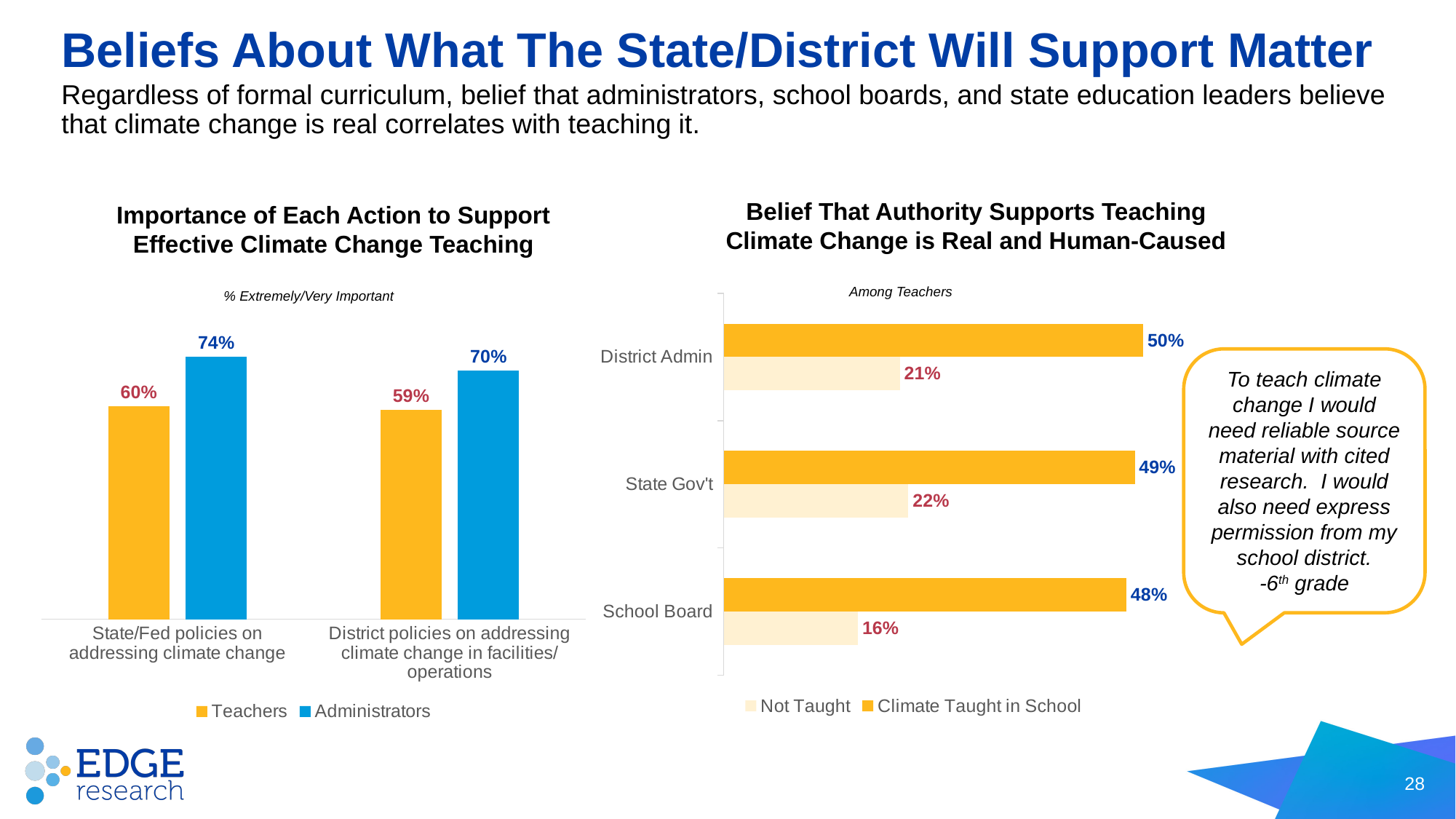

# Beliefs About What The State/District Will Support Matter
Regardless of formal curriculum, belief that administrators, school boards, and state education leaders believe that climate change is real correlates with teaching it.
Belief That Authority Supports Teaching Climate Change is Real and Human-Caused
Importance of Each Action to Support Effective Climate Change Teaching
Among Teachers
% Extremely/Very Important

### Chart

| Category | Climate Taught in School | Not Taught |
|---|---|---|
| District Admin | 0.5 | 0.21 |
| State Gov't | 0.49 | 0.22 |
| School Board | 0.48 | 0.16 |

### Chart

| Category | Teachers | Administrators |
|---|---|---|
| State/Fed policies on addressing climate change | 0.6 | 0.74 |
| District policies on addressing climate change in facilities/operations | 0.59 | 0.7 |
To teach climate change I would need reliable source material with cited research.  I would also need express permission from my school district.
-6th grade
28